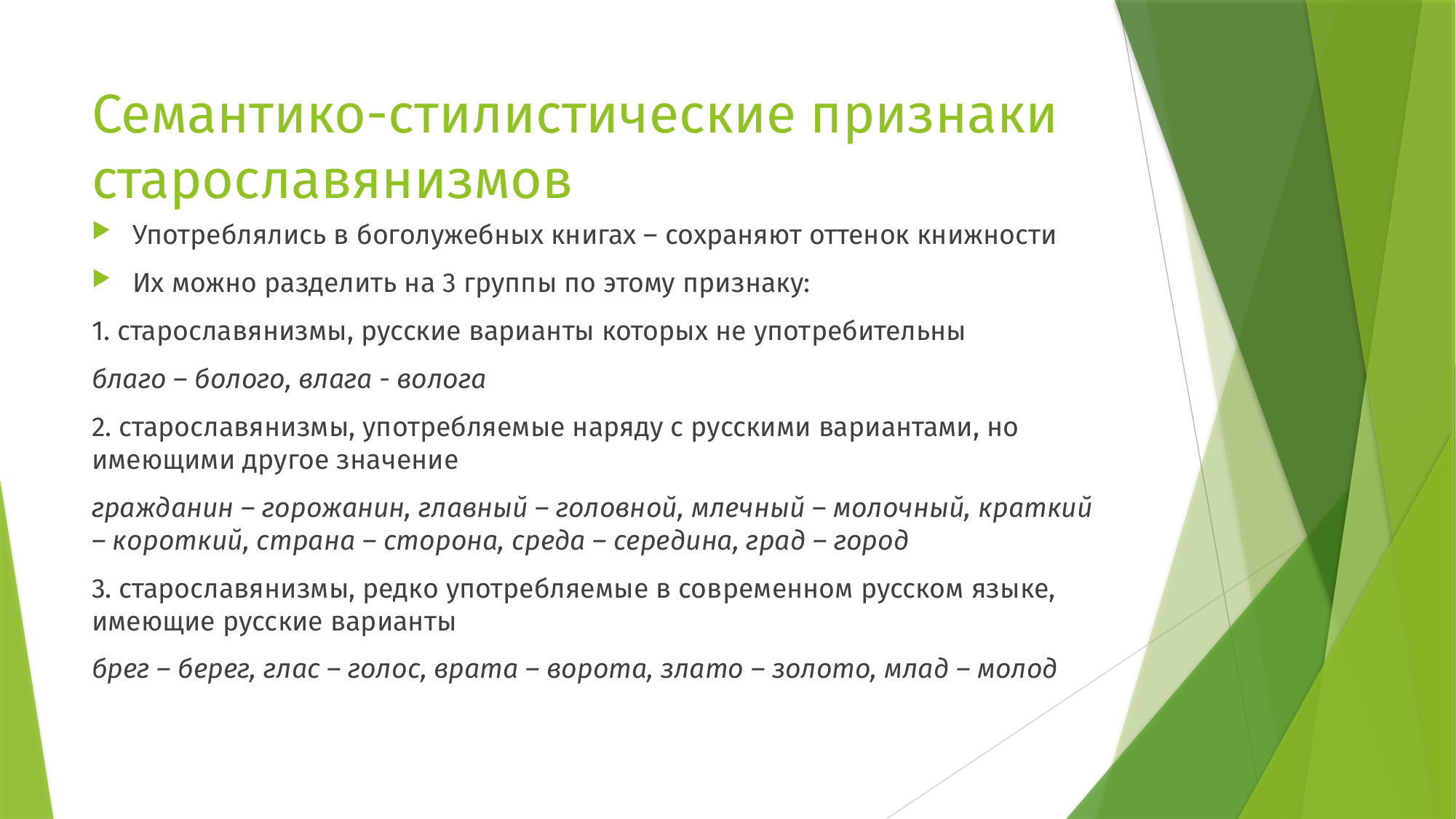

# Семантико-стилистические признаки старославянизмов
Употреблялись в боголужебных книгах – сохраняют оттенок книжности
Их можно разделить на 3 группы по этому признаку:
1. старославянизмы, русские варианты которых не употребительны
благо – болого, влага - волога
2. старославянизмы, употребляемые наряду с русскими вариантами, но имеющими другое значение
гражданин – горожанин, главный – головной, млечный – молочный, краткий – короткий, страна – сторона, среда – середина, град – город
3. старославянизмы, редко употребляемые в современном русском языке, имеющие русские варианты
брег – берег, глас – голос, врата – ворота, злато – золото, млад – молод